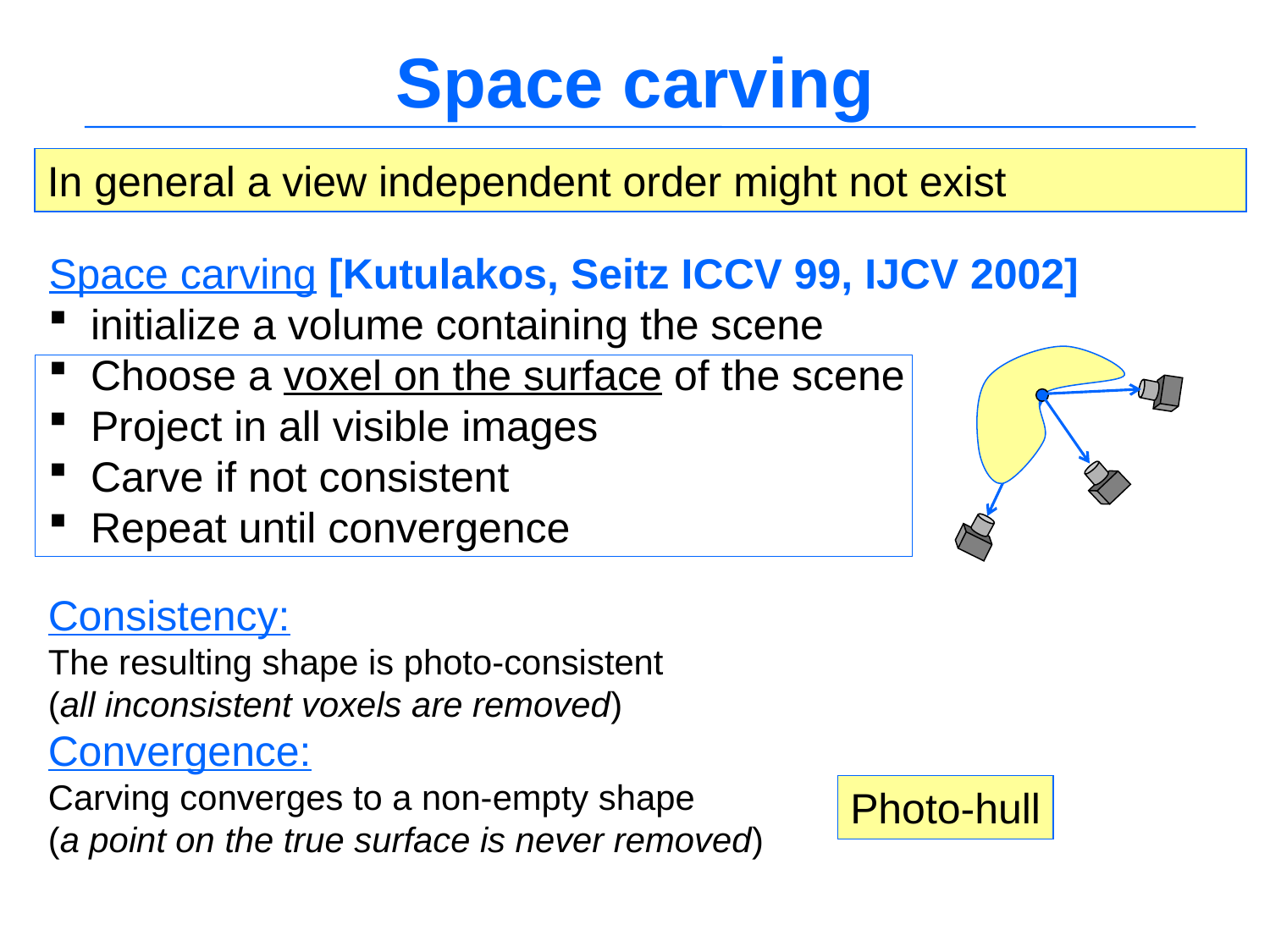

# Space carving
In general a view independent order might not exist
Space carving [Kutulakos, Seitz ICCV 99, IJCV 2002]
 initialize a volume containing the scene
 Choose a voxel on the surface of the scene
 Project in all visible images
 Carve if not consistent
 Repeat until convergence

Consistency:
The resulting shape is photo-consistent
(all inconsistent voxels are removed)
Convergence:
Carving converges to a non-empty shape
(a point on the true surface is never removed)
Photo-hull